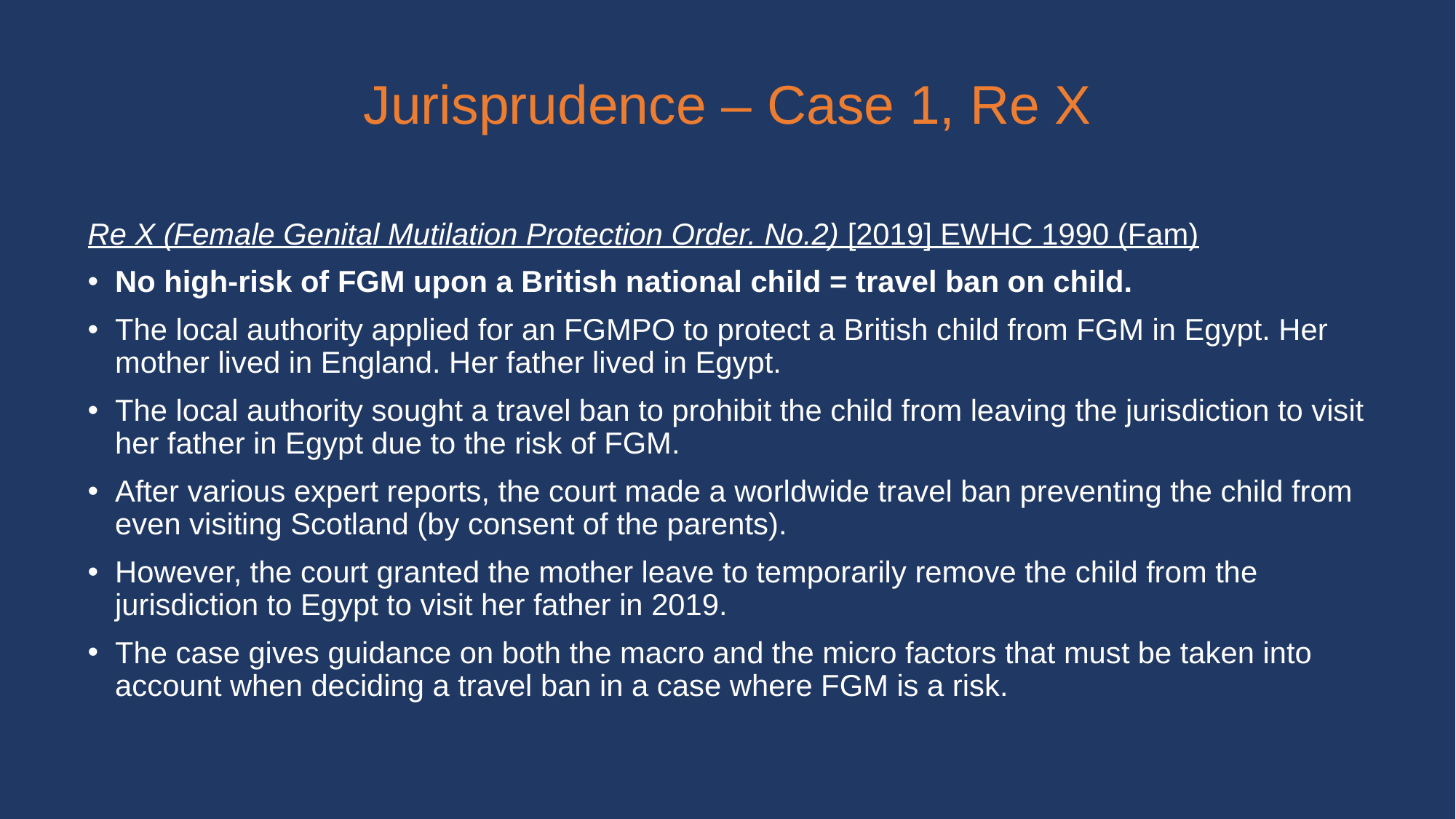

# Jurisprudence – Case 1, Re X
Re X (Female Genital Mutilation Protection Order. No.2) [2019] EWHC 1990 (Fam)
No high-risk of FGM upon a British national child = travel ban on child.
The local authority applied for an FGMPO to protect a British child from FGM in Egypt. Her mother lived in England. Her father lived in Egypt.
The local authority sought a travel ban to prohibit the child from leaving the jurisdiction to visit her father in Egypt due to the risk of FGM.
After various expert reports, the court made a worldwide travel ban preventing the child from even visiting Scotland (by consent of the parents).
However, the court granted the mother leave to temporarily remove the child from the jurisdiction to Egypt to visit her father in 2019.
The case gives guidance on both the macro and the micro factors that must be taken into account when deciding a travel ban in a case where FGM is a risk.